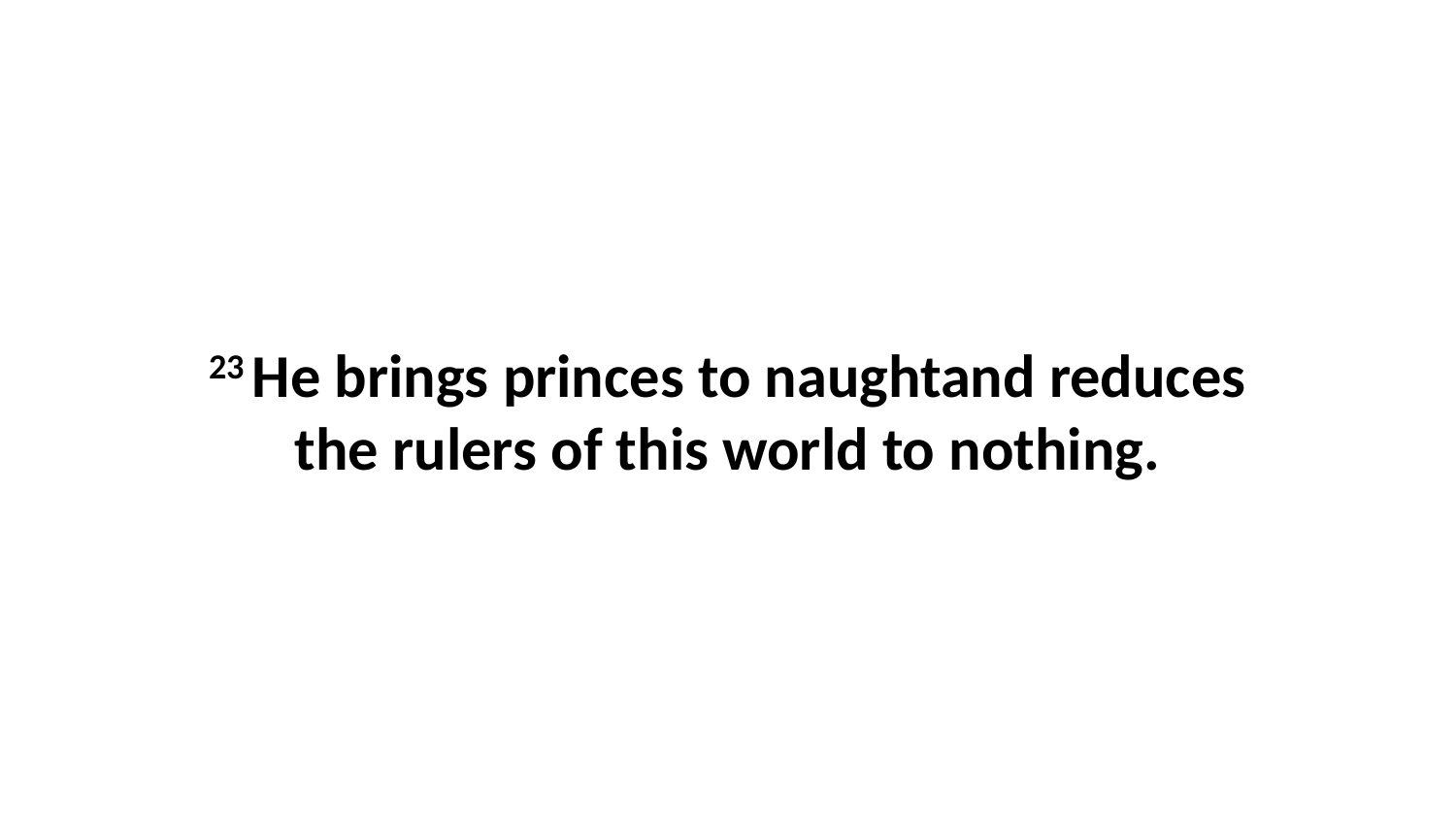

23 He brings princes to naughtand reduces the rulers of this world to nothing.